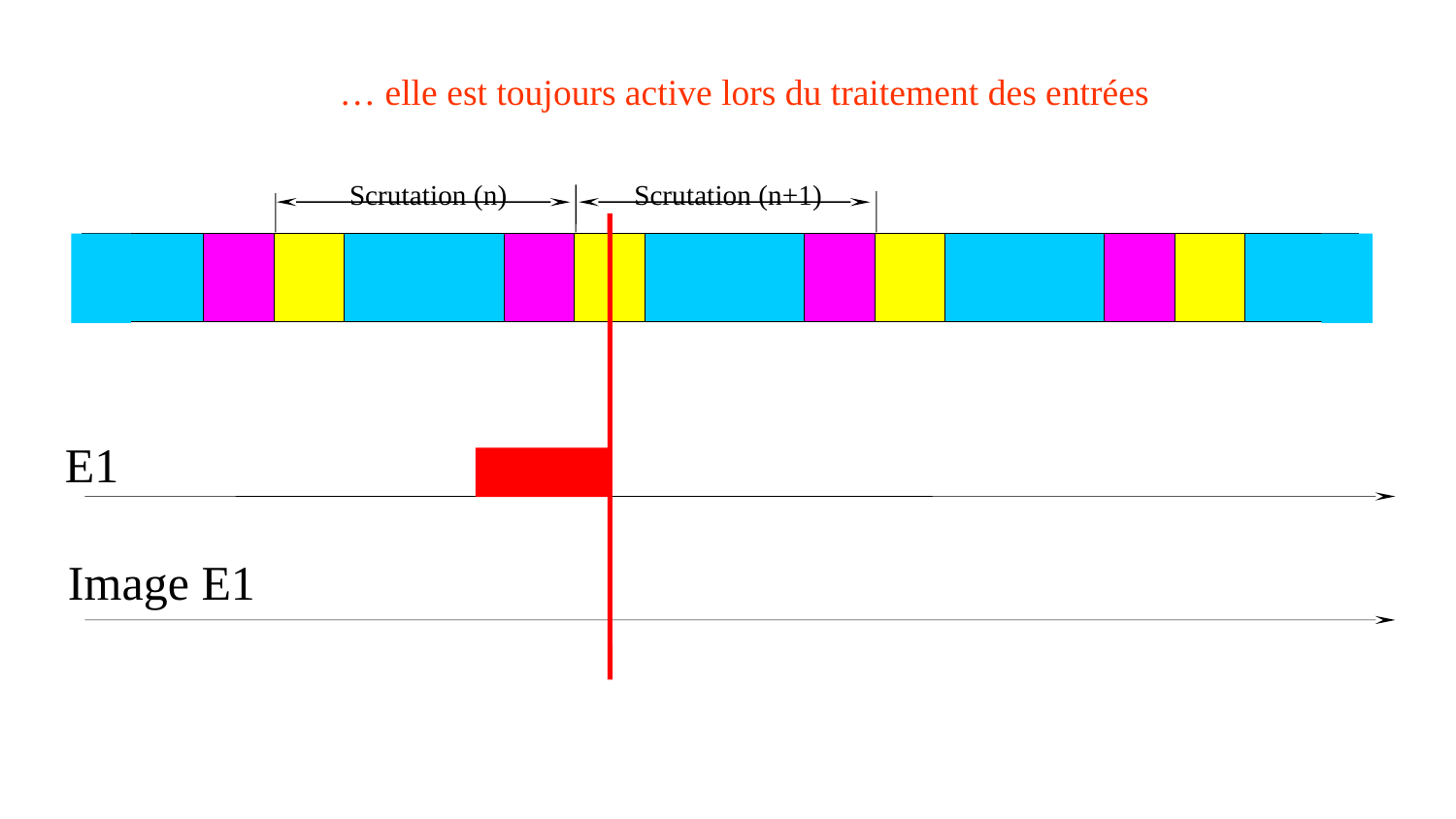

… elle est toujours active lors du traitement des entrées
Scrutation (n)
Scrutation (n+1)

E1

Image E1